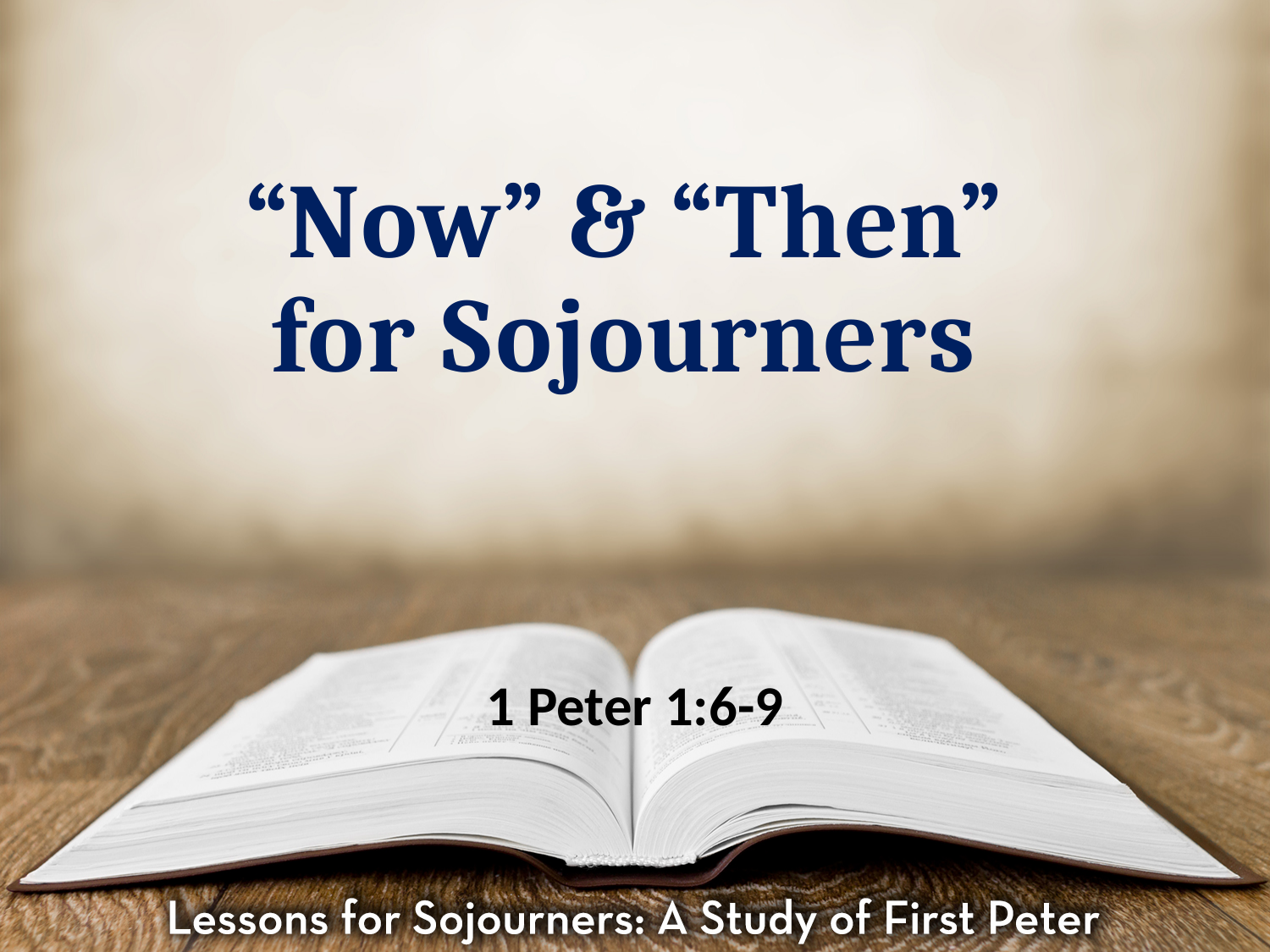

# “Now” & “Then” for Sojourners
1 Peter 1:6-9